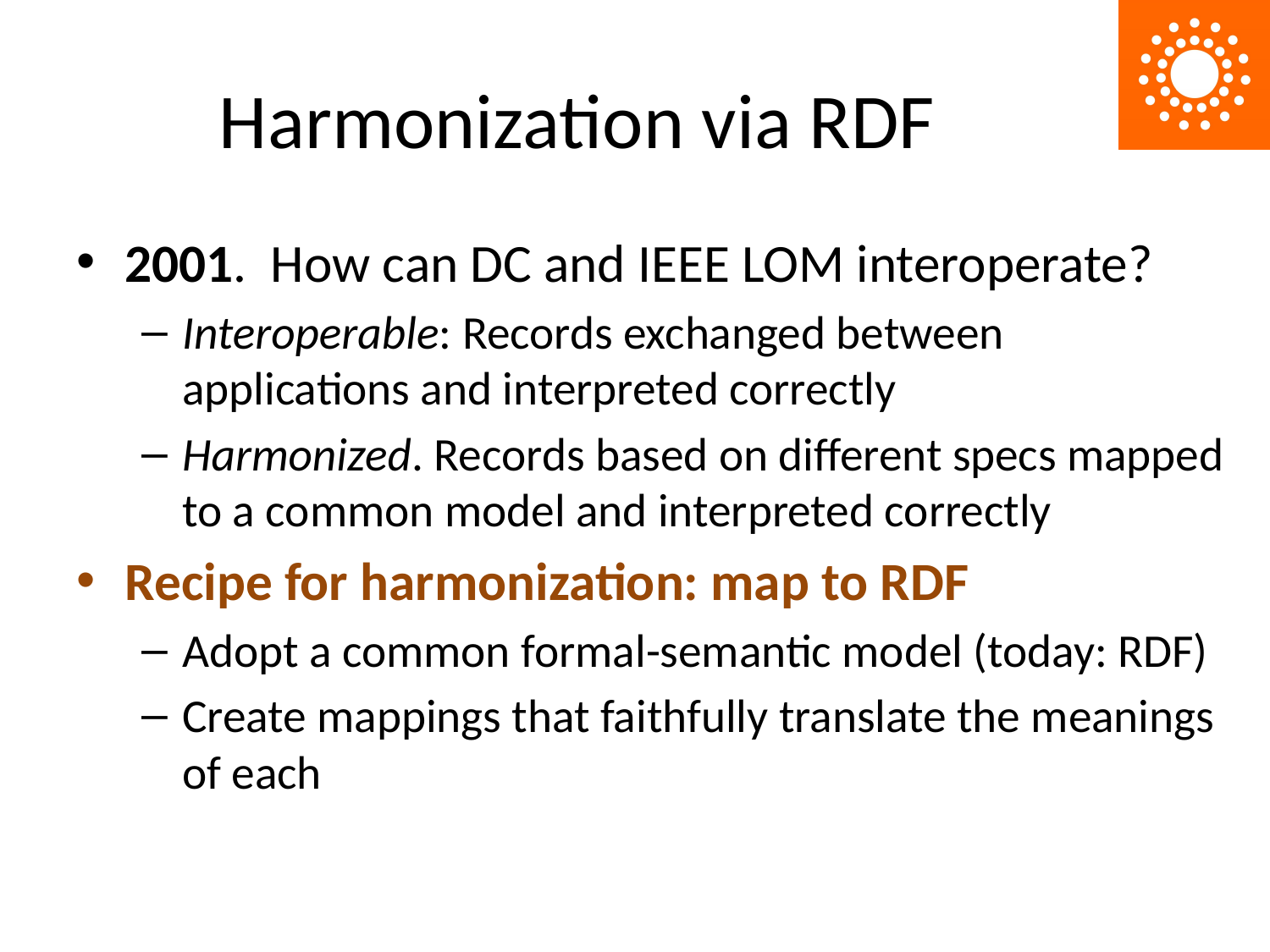

# Harmonization via RDF
2001.  How can DC and IEEE LOM interoperate?
Interoperable: Records exchanged between applications and interpreted correctly
Harmonized. Records based on different specs mapped to a common model and interpreted correctly
Recipe for harmonization: map to RDF
Adopt a common formal-semantic model (today: RDF)
Create mappings that faithfully translate the meanings of each